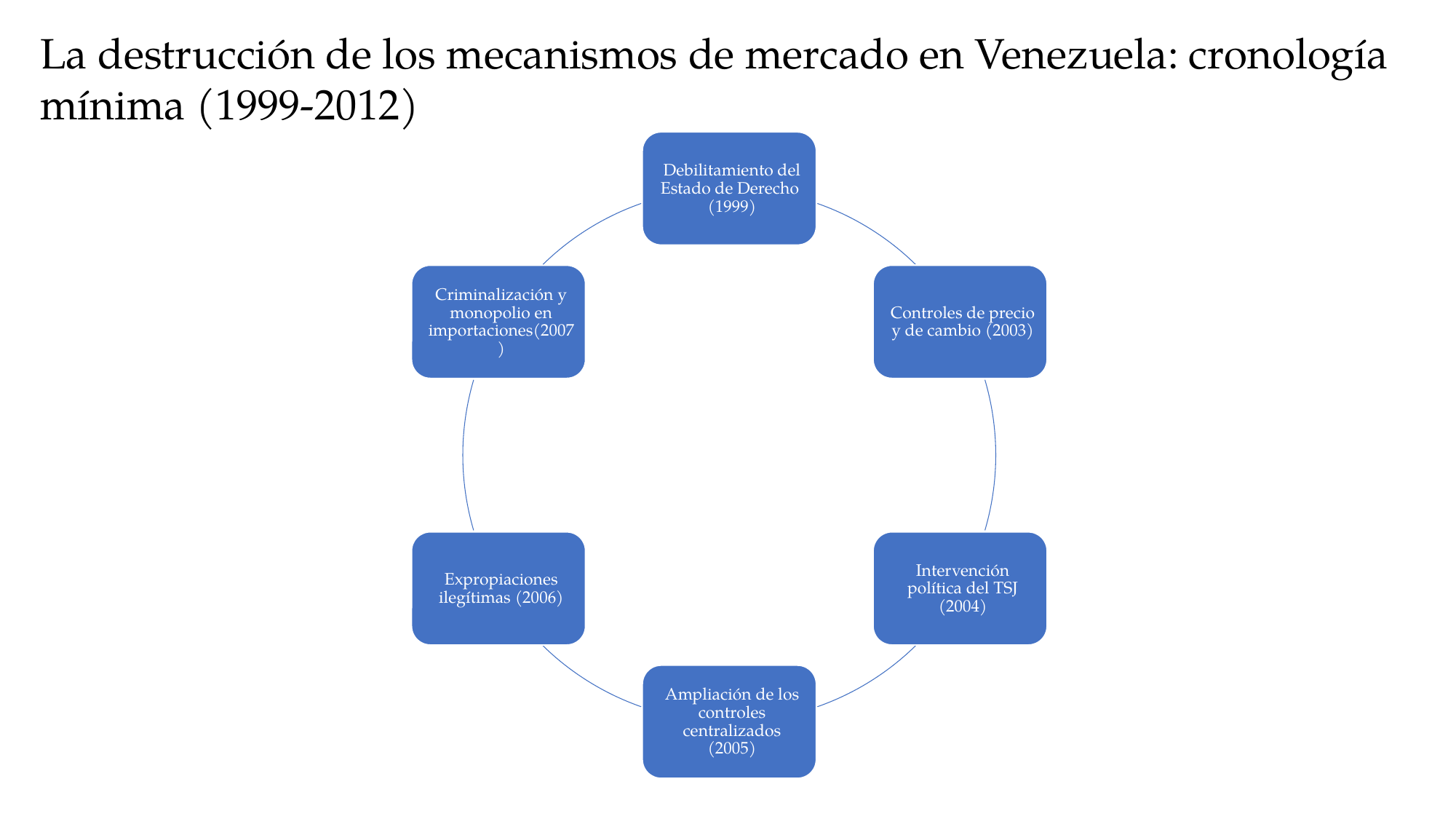

La destrucción de los mecanismos de mercado en Venezuela: cronología mínima (1999-2012)
Debilitamiento del Estado de Derecho  (1999)
Controles de precio y de cambio (2003)
Intervención política del TSJ (2004)
Ampliación de los controles centralizados (2005)
Expropiaciones ilegítimas (2006)
Criminalización y monopolio en importaciones(2007)